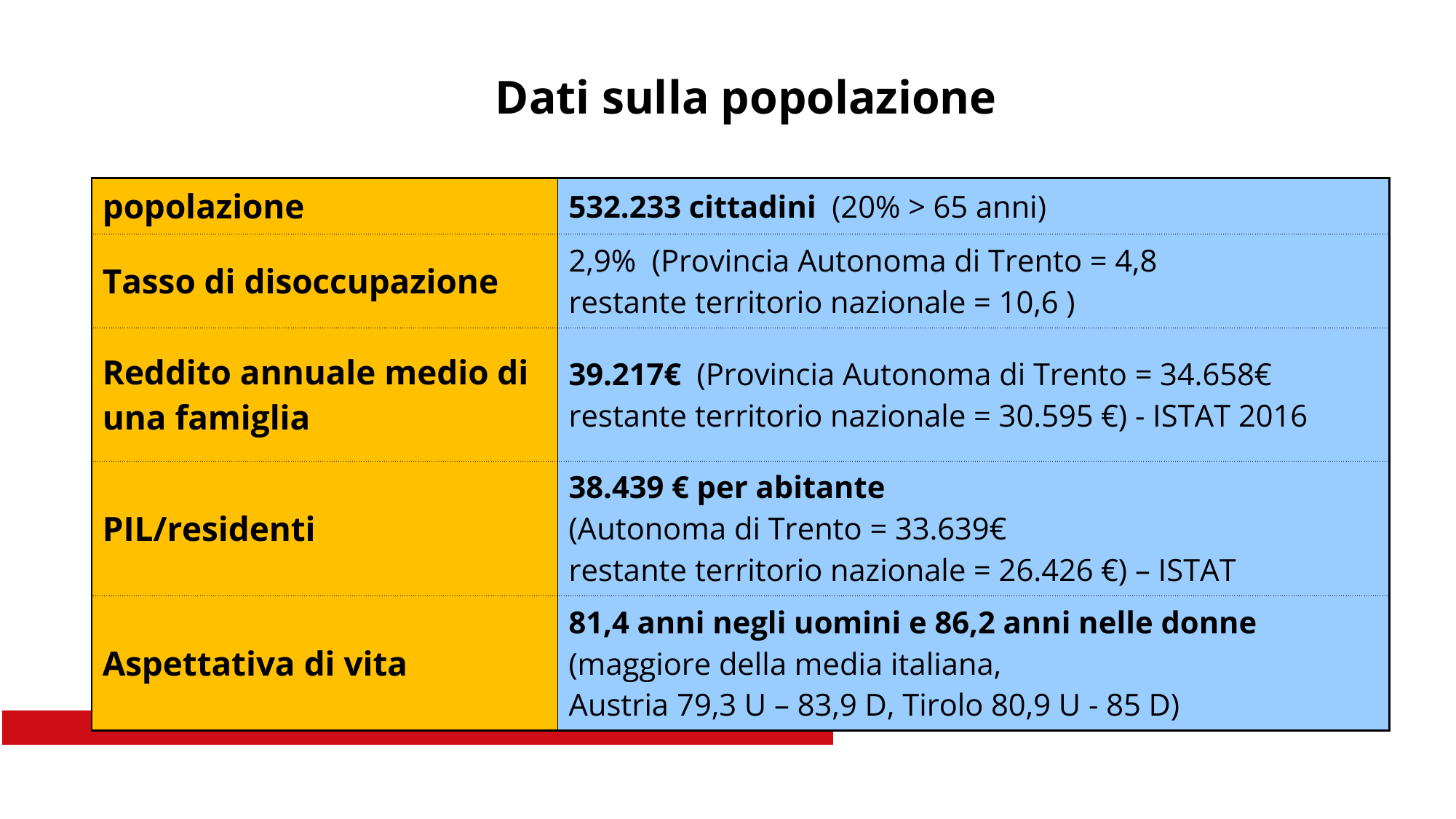

# Dati sulla popolazione
| popolazione | 532.233 cittadini (20% > 65 anni) |
| --- | --- |
| Tasso di disoccupazione | 2,9% (Provincia Autonoma di Trento = 4,8 restante territorio nazionale = 10,6 ) |
| Reddito annuale medio di una famiglia | 39.217€ (Provincia Autonoma di Trento = 34.658€ restante territorio nazionale = 30.595 €) - ISTAT 2016 |
| PIL/residenti | 38.439 € per abitante (Autonoma di Trento = 33.639€ restante territorio nazionale = 26.426 €) – ISTAT |
| Aspettativa di vita | 81,4 anni negli uomini e 86,2 anni nelle donne (maggiore della media italiana, Austria 79,3 U – 83,9 D, Tirolo 80,9 U - 85 D) |